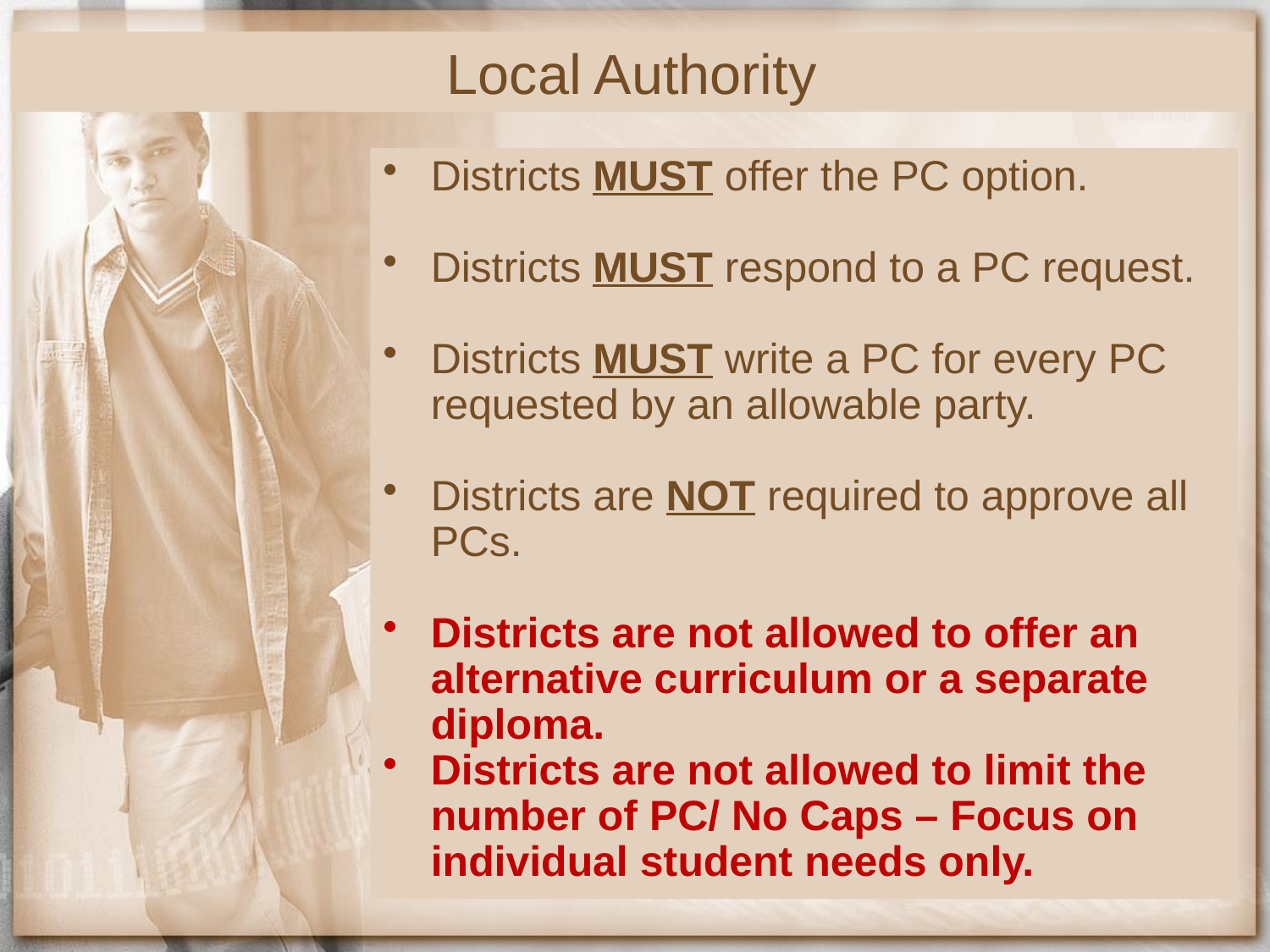

Local Authority
Districts MUST offer the PC option.

Districts MUST respond to a PC request.

Districts MUST write a PC for every PC requested by an allowable party.

Districts are NOT required to approve all PCs.

Districts are not allowed to offer an alternative curriculum or a separate diploma.
Districts are not allowed to limit the number of PC/ No Caps – Focus on individual student needs only.